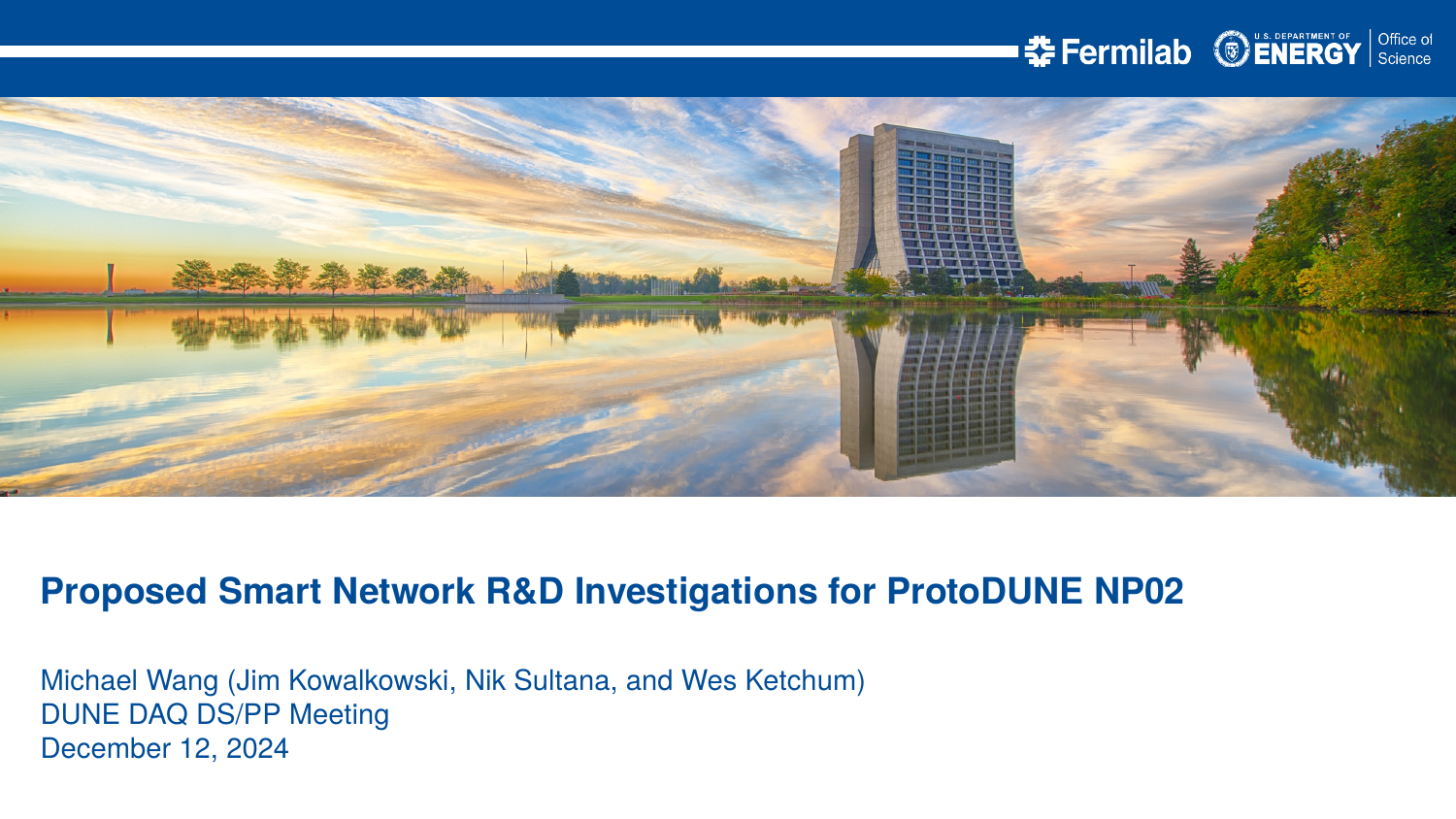

Proposed Smart Network R&D Investigations for ProtoDUNE NP02
Michael Wang (Jim Kowalkowski, Nik Sultana, and Wes Ketchum)
DUNE DAQ DS/PP Meeting
December 12, 2024